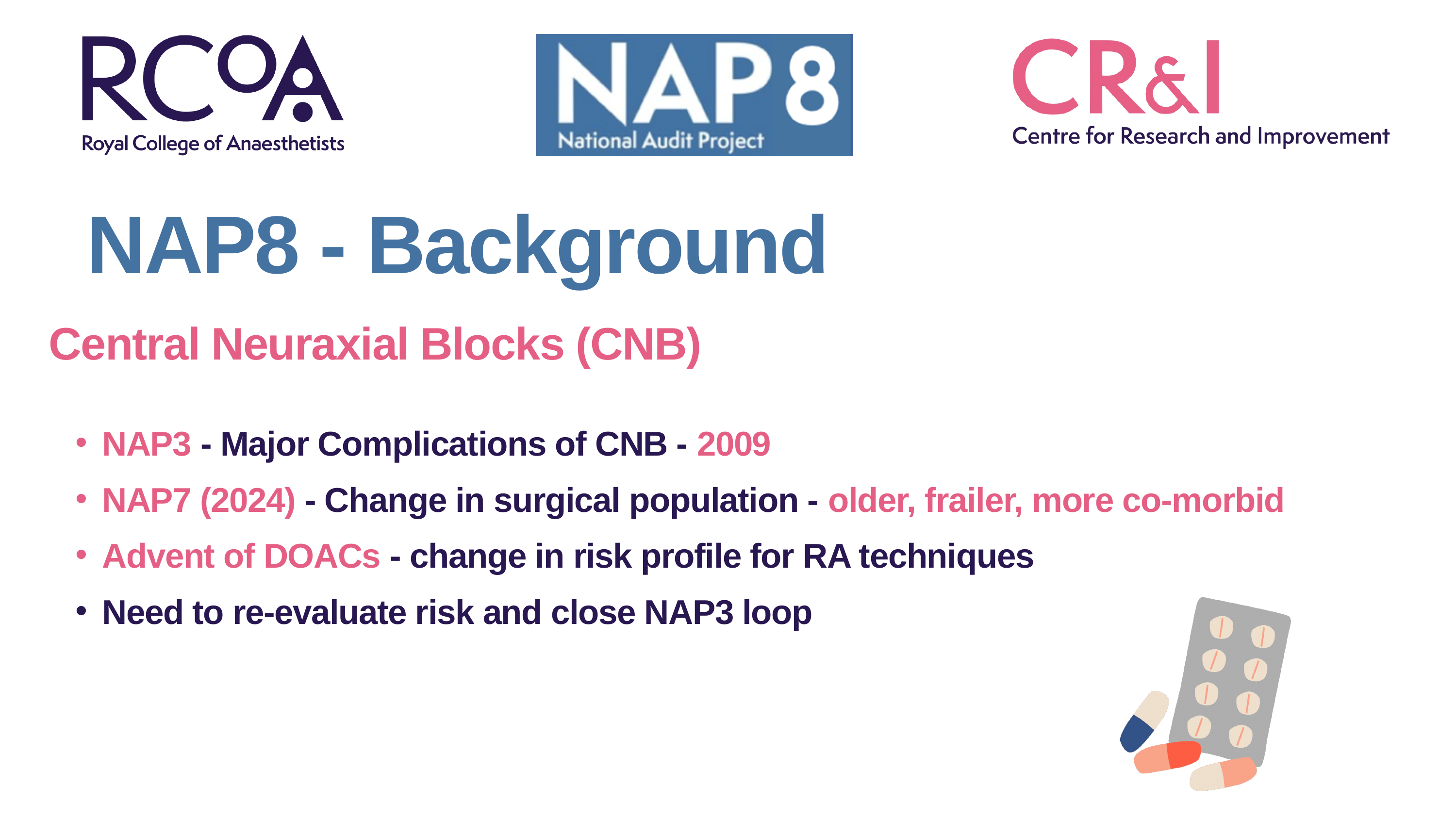

NAP8 - Background
Central Neuraxial Blocks (CNB)

NAP3 - Major Complications of CNB - 2009
NAP7 (2024) - Change in surgical population - older, frailer, more co-morbid
Advent of DOACs - change in risk profile for RA techniques
Need to re-evaluate risk and close NAP3 loop